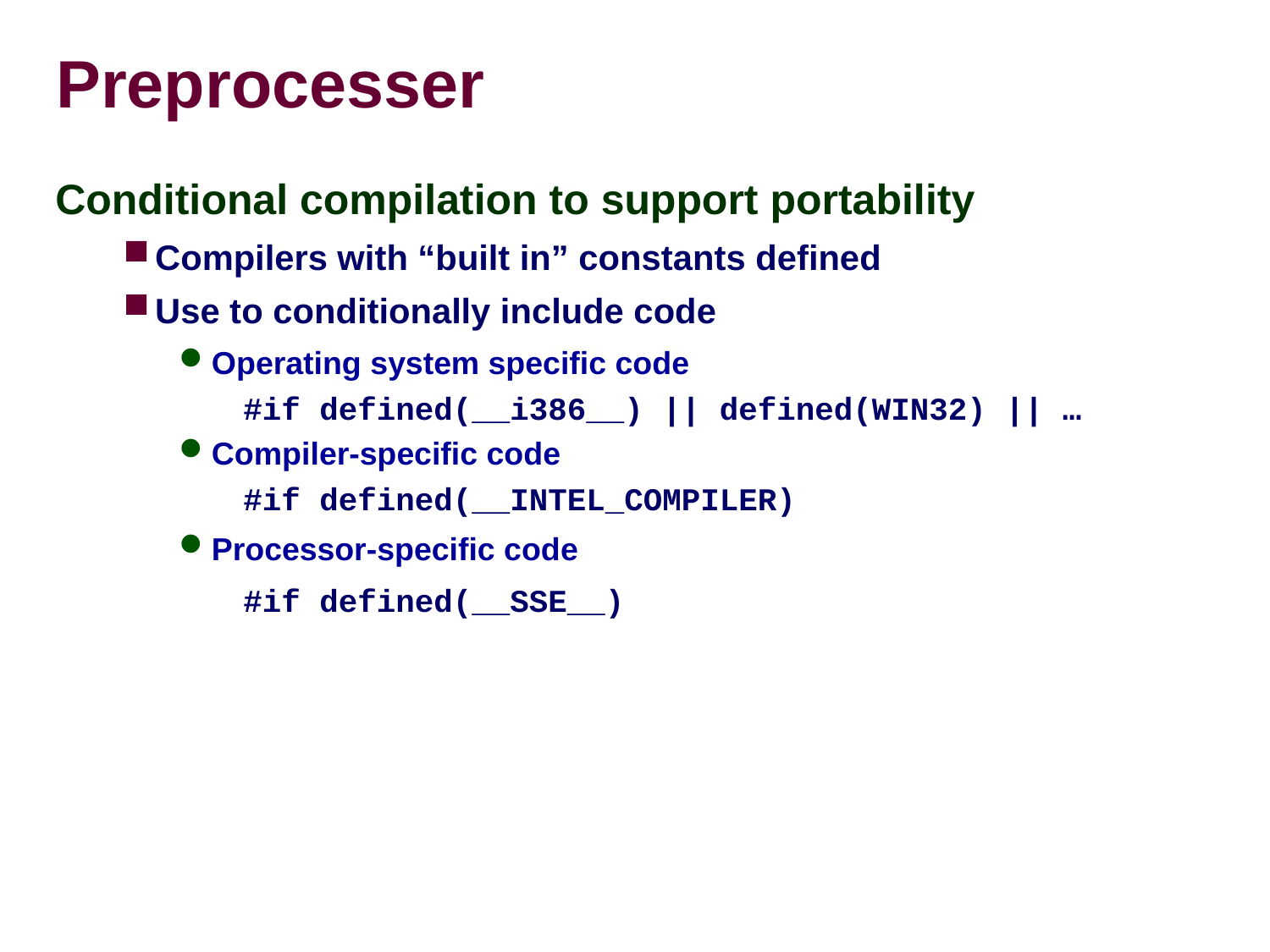

# Preprocesser
Conditional compilation to support portability
Compilers with “built in” constants defined
Use to conditionally include code
Operating system specific code
#if defined(__i386__) || defined(WIN32) || …
Compiler-specific code
#if defined(__INTEL_COMPILER)
Processor-specific code
#if defined(__SSE__)